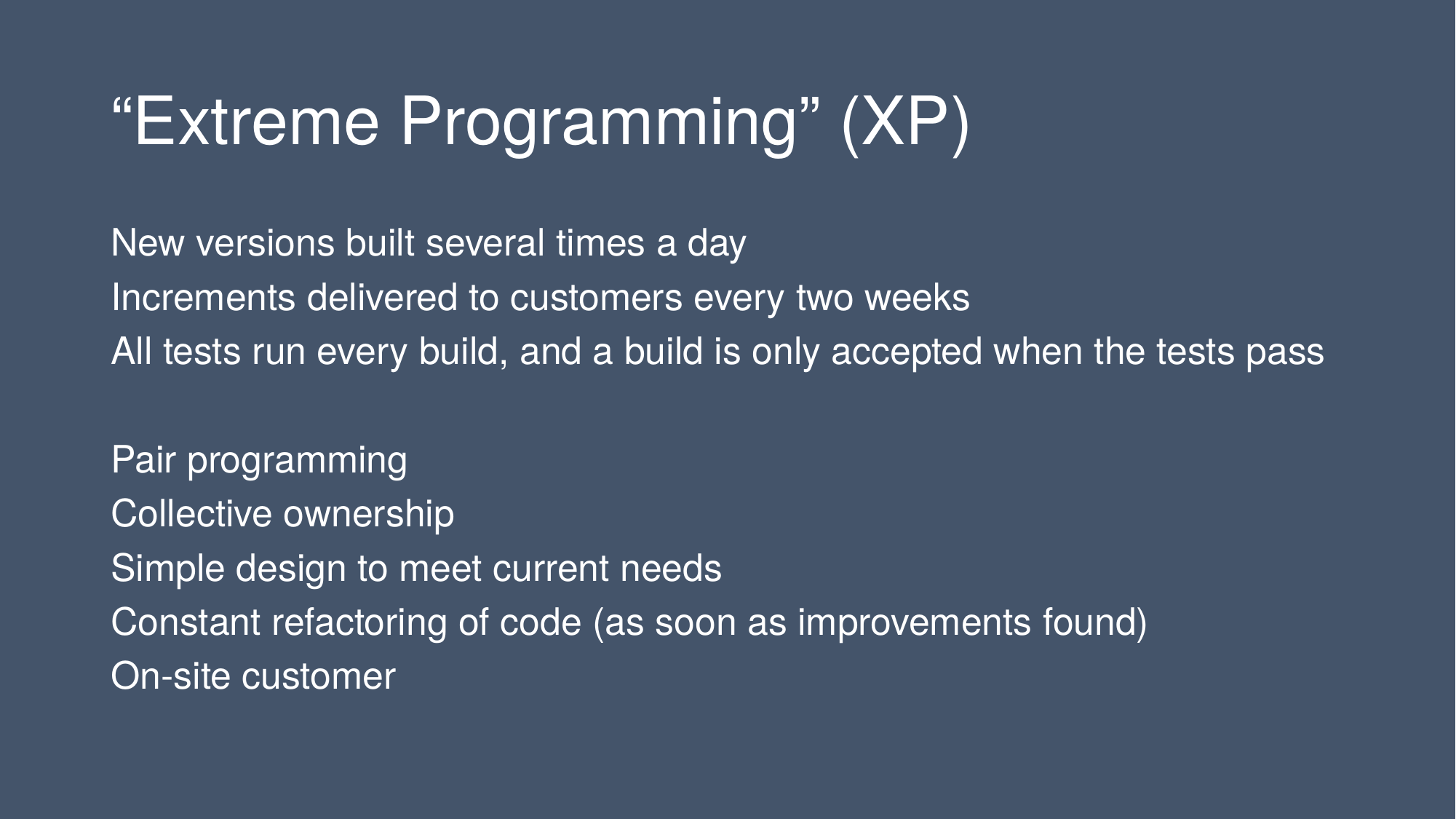

# “Extreme Programming” (XP)
New versions built several times a day
Increments delivered to customers every two weeks
All tests run every build, and a build is only accepted when the tests pass

Pair programming
Collective ownership
Simple design to meet current needs
Constant refactoring of code (as soon as improvements found)
On-site customer